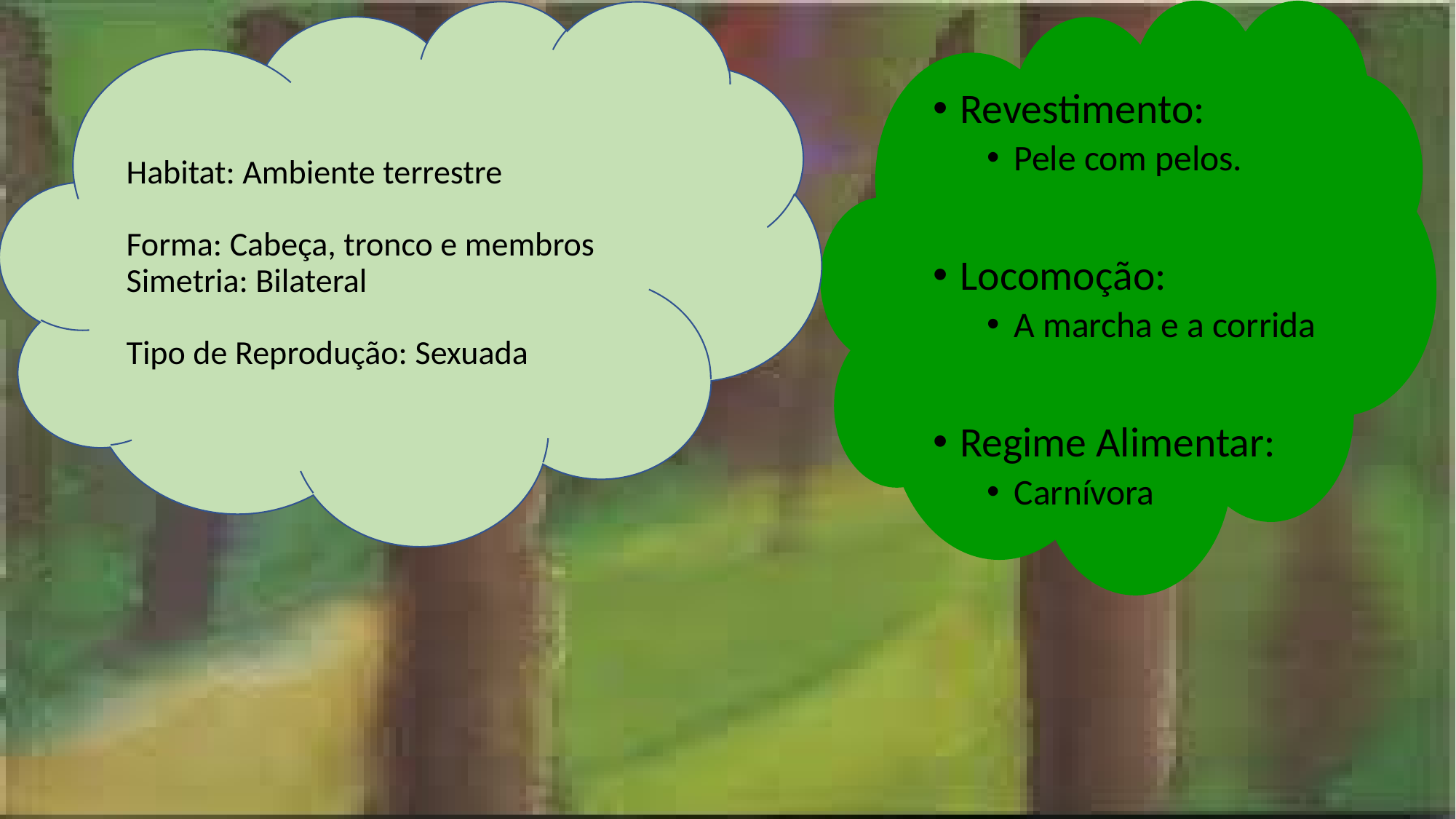

Revestimento:
Pele com pelos.

Locomoção:
A marcha e a corrida

Regime Alimentar:
Carnívora
# Habitat: Ambiente terrestre  Forma: Cabeça, tronco e membros Simetria: Bilateral Tipo de Reprodução: Sexuada